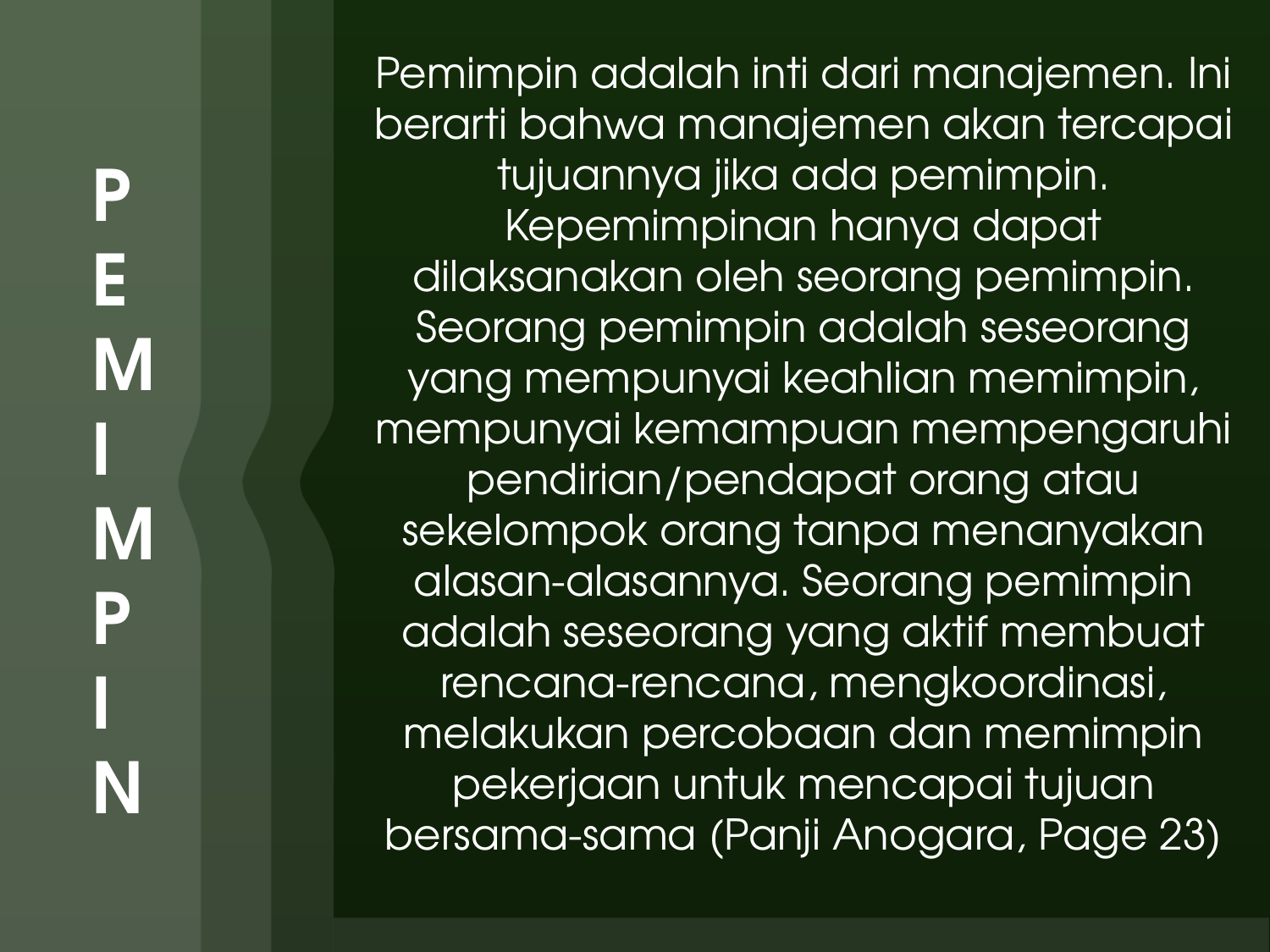

# PEMIMPIN
Pemimpin adalah inti dari manajemen. Ini berarti bahwa manajemen akan tercapai tujuannya jika ada pemimpin. Kepemimpinan hanya dapat dilaksanakan oleh seorang pemimpin. Seorang pemimpin adalah seseorang yang mempunyai keahlian memimpin, mempunyai kemampuan mempengaruhi pendirian/pendapat orang atau sekelompok orang tanpa menanyakan alasan-alasannya. Seorang pemimpin adalah seseorang yang aktif membuat rencana-rencana, mengkoordinasi, melakukan percobaan dan memimpin pekerjaan untuk mencapai tujuan bersama-sama (Panji Anogara, Page 23)